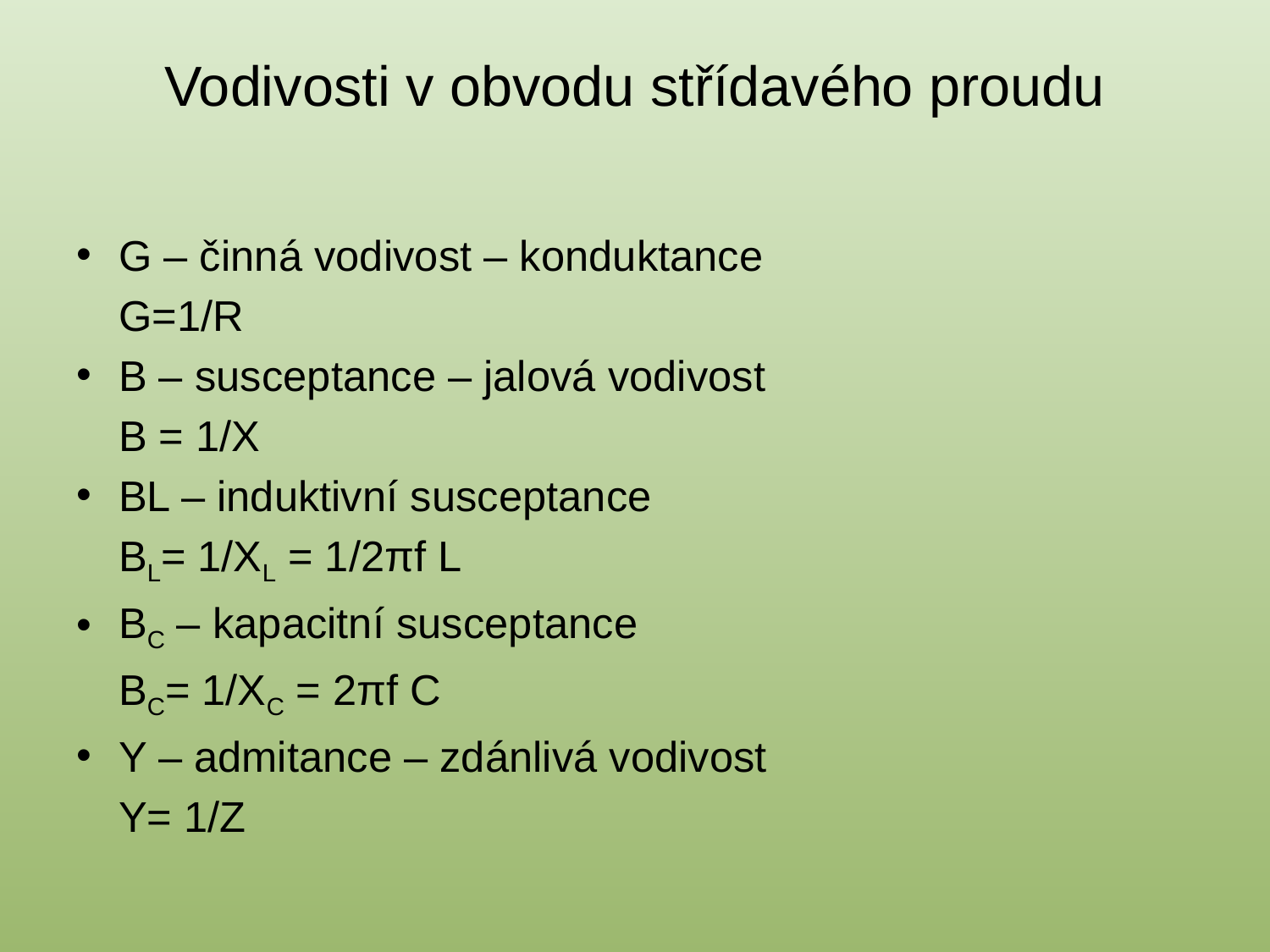

# Vodivosti v obvodu střídavého proudu
G – činná vodivost – konduktance
	G=1/R
B – susceptance – jalová vodivost
	B = 1/X
BL – induktivní susceptance
	BL= 1/XL = 1/2πf L
BC – kapacitní susceptance
	BC= 1/XC = 2πf C
Y – admitance – zdánlivá vodivost
	Y= 1/Z

7